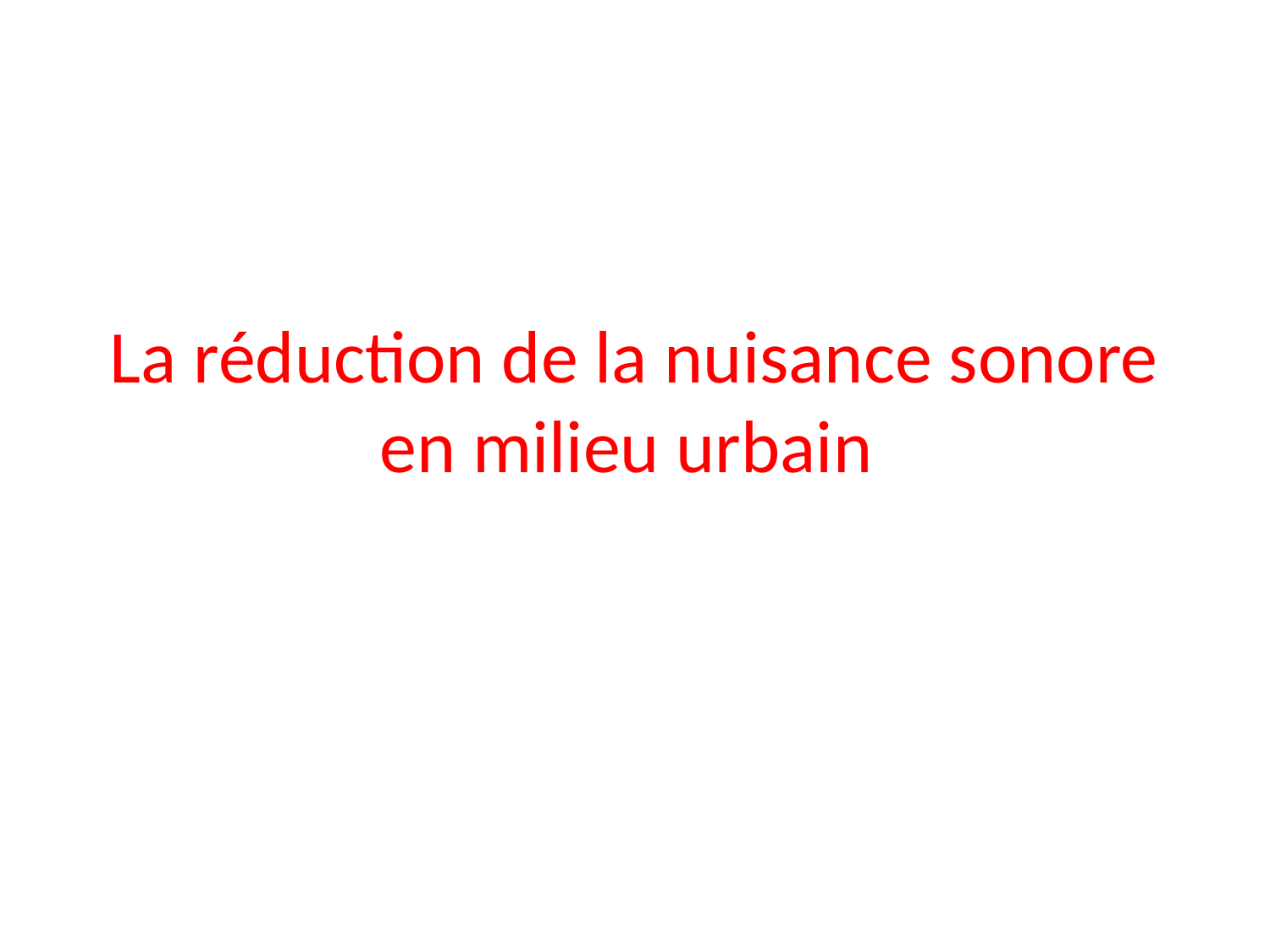

# La réduction de la nuisance sonore en milieu urbain